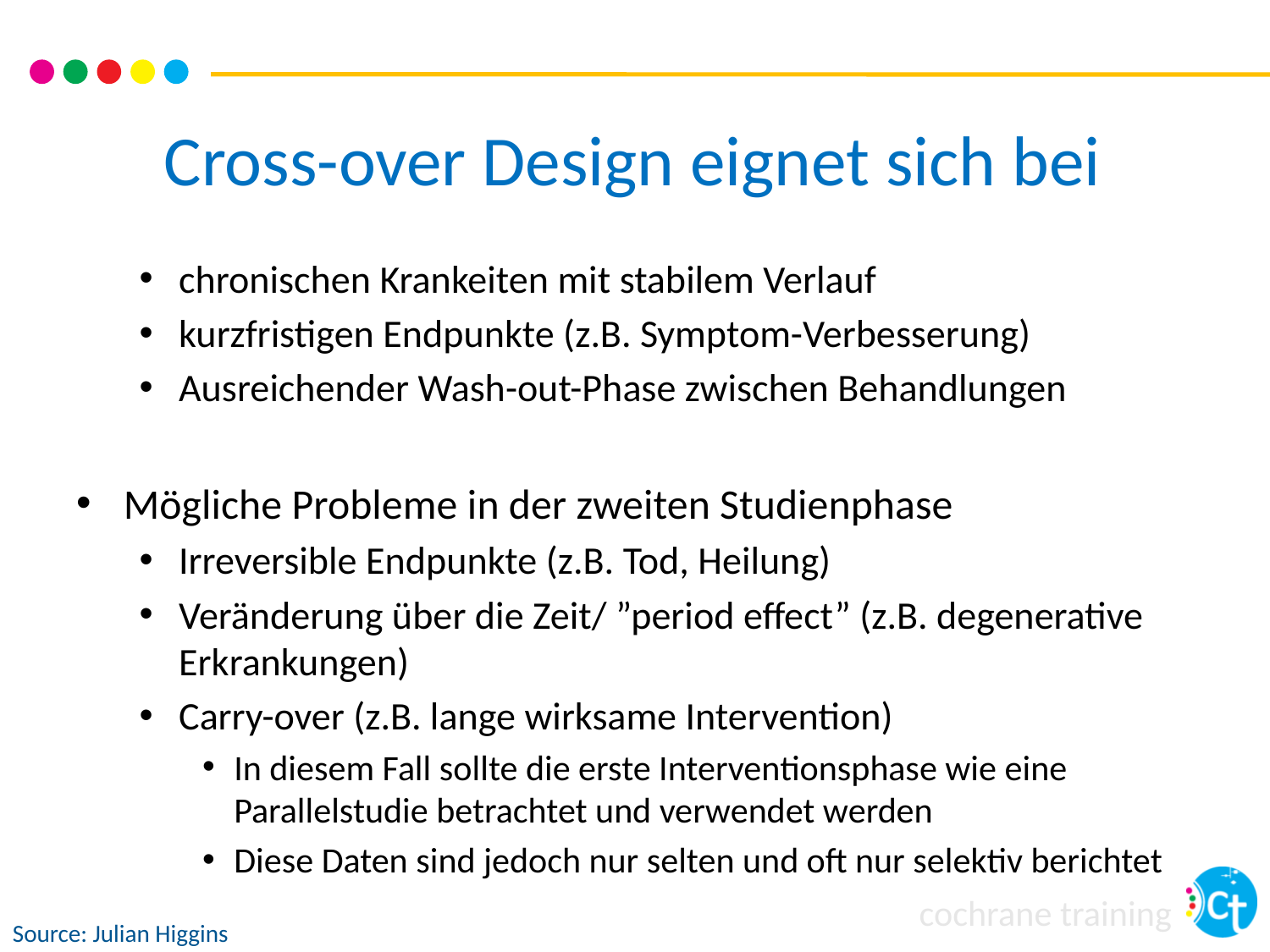

# Cross-over Design eignet sich bei
chronischen Krankeiten mit stabilem Verlauf
kurzfristigen Endpunkte (z.B. Symptom-Verbesserung)
Ausreichender Wash-out-Phase zwischen Behandlungen

Mögliche Probleme in der zweiten Studienphase
Irreversible Endpunkte (z.B. Tod, Heilung)
Veränderung über die Zeit/ ”period effect” (z.B. degenerative Erkrankungen)
Carry-over (z.B. lange wirksame Intervention)
In diesem Fall sollte die erste Interventionsphase wie eine Parallelstudie betrachtet und verwendet werden
Diese Daten sind jedoch nur selten und oft nur selektiv berichtet
Source: Julian Higgins